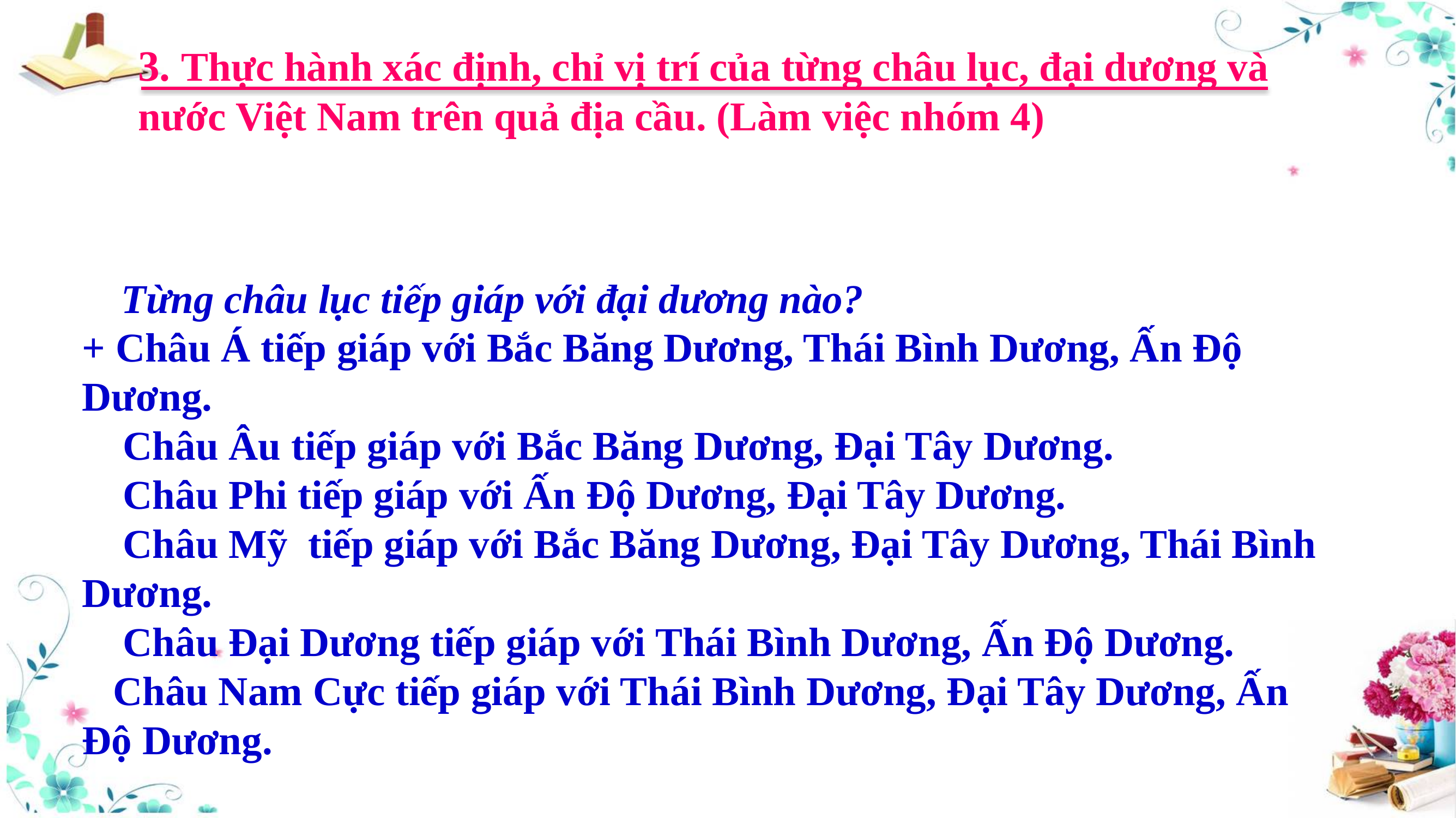

3. Thực hành xác định, chỉ vị trí của từng châu lục, đại dương và nước Việt Nam trên quả địa cầu. (Làm việc nhóm 4)

Từng châu lục tiếp giáp với đại dương nào?
+ Châu Á tiếp giáp với Bắc Băng Dương, Thái Bình Dương, Ấn Độ Dương.
    Châu Âu tiếp giáp với Bắc Băng Dương, Đại Tây Dương.
    Châu Phi tiếp giáp với Ấn Độ Dương, Đại Tây Dương.
    Châu Mỹ  tiếp giáp với Bắc Băng Dương, Đại Tây Dương, Thái Bình Dương.
    Châu Đại Dương tiếp giáp với Thái Bình Dương, Ấn Độ Dương.
   Châu Nam Cực tiếp giáp với Thái Bình Dương, Đại Tây Dương, Ấn Độ Dương.